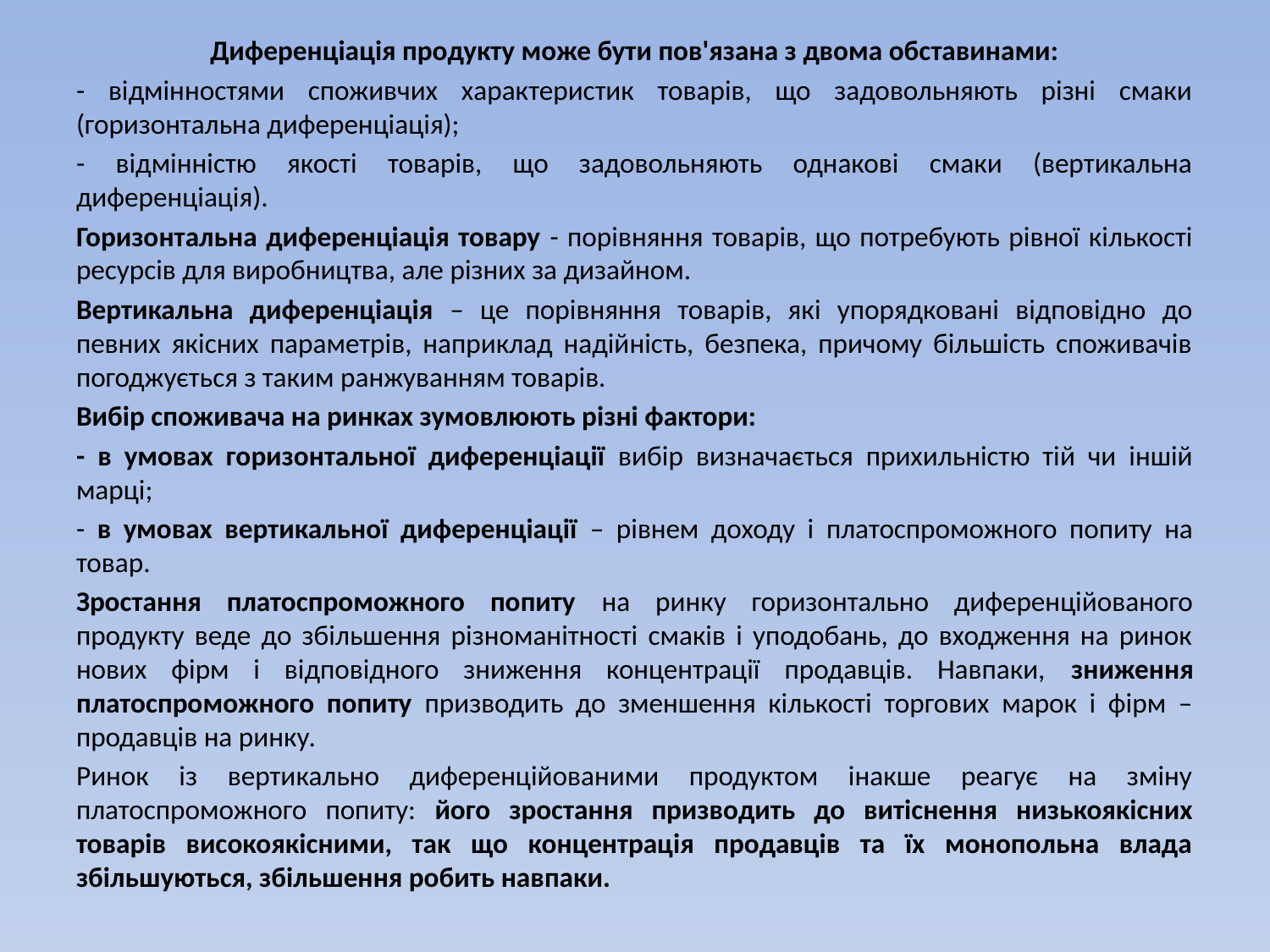

Диференціація продукту може бути пов'язана з двома обставинами:
- відмінностями споживчих характеристик товарів, що задовольняють різні смаки (горизонтальна диференціація);
- відмінністю якості товарів, що задовольняють однакові смаки (вертикальна диференціація).
Горизонтальна диференціація товару - порівняння товарів, що потребують рівної кількості ресурсів для виробництва, але різних за дизайном.
Вертикальна диференціація – це порівняння товарів, які упорядковані відповідно до певних якісних параметрів, наприклад надійність, безпека, причому більшість споживачів погоджується з таким ранжуванням товарів.
Вибір споживача на ринках зумовлюють різні фактори:
- в умовах горизонтальної диференціації вибір визначається прихильністю тій чи іншій марці;
- в умовах вертикальної диференціації – рівнем доходу і платоспроможного попиту на товар.
Зростання платоспроможного попиту на ринку горизонтально диференційованого продукту веде до збільшення різноманітності смаків і уподобань, до входження на ринок нових фірм і відповідного зниження концентрації продавців. Навпаки, зниження платоспроможного попиту призводить до зменшення кількості торгових марок і фірм – продавців на ринку.
Ринок із вертикально диференційованими продуктом інакше реагує на зміну платоспроможного попиту: його зростання призводить до витіснення низькоякісних товарів високоякісними, так що концентрація продавців та їх монопольна влада збільшуються, збільшення робить навпаки.